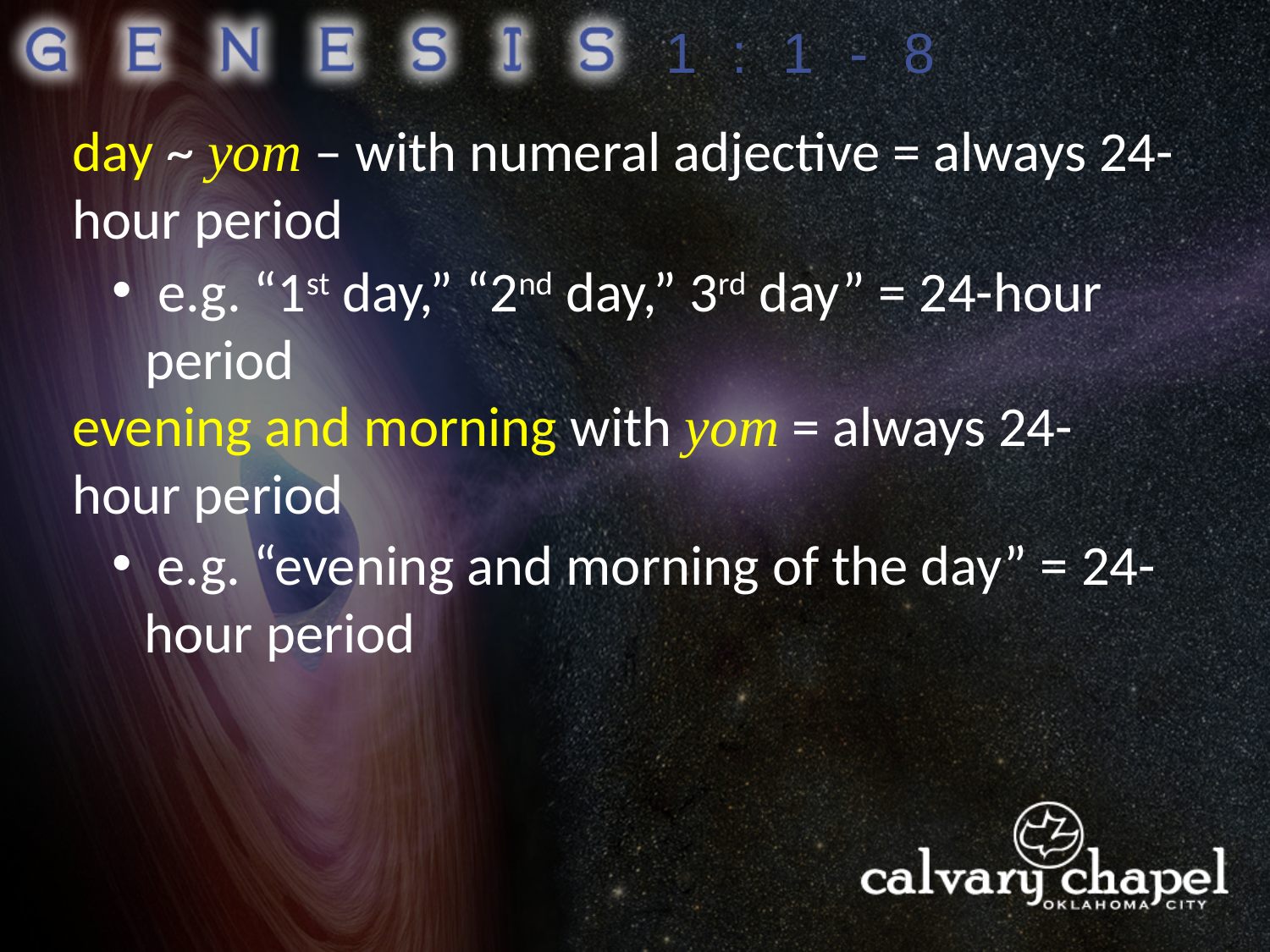

1:1-8
day ~ yom – with numeral adjective = always 24-hour period
 e.g. “1st day,” “2nd day,” 3rd day” = 24-hour period
evening and morning with yom = always 24-hour period
 e.g. “evening and morning of the day” = 24-hour period